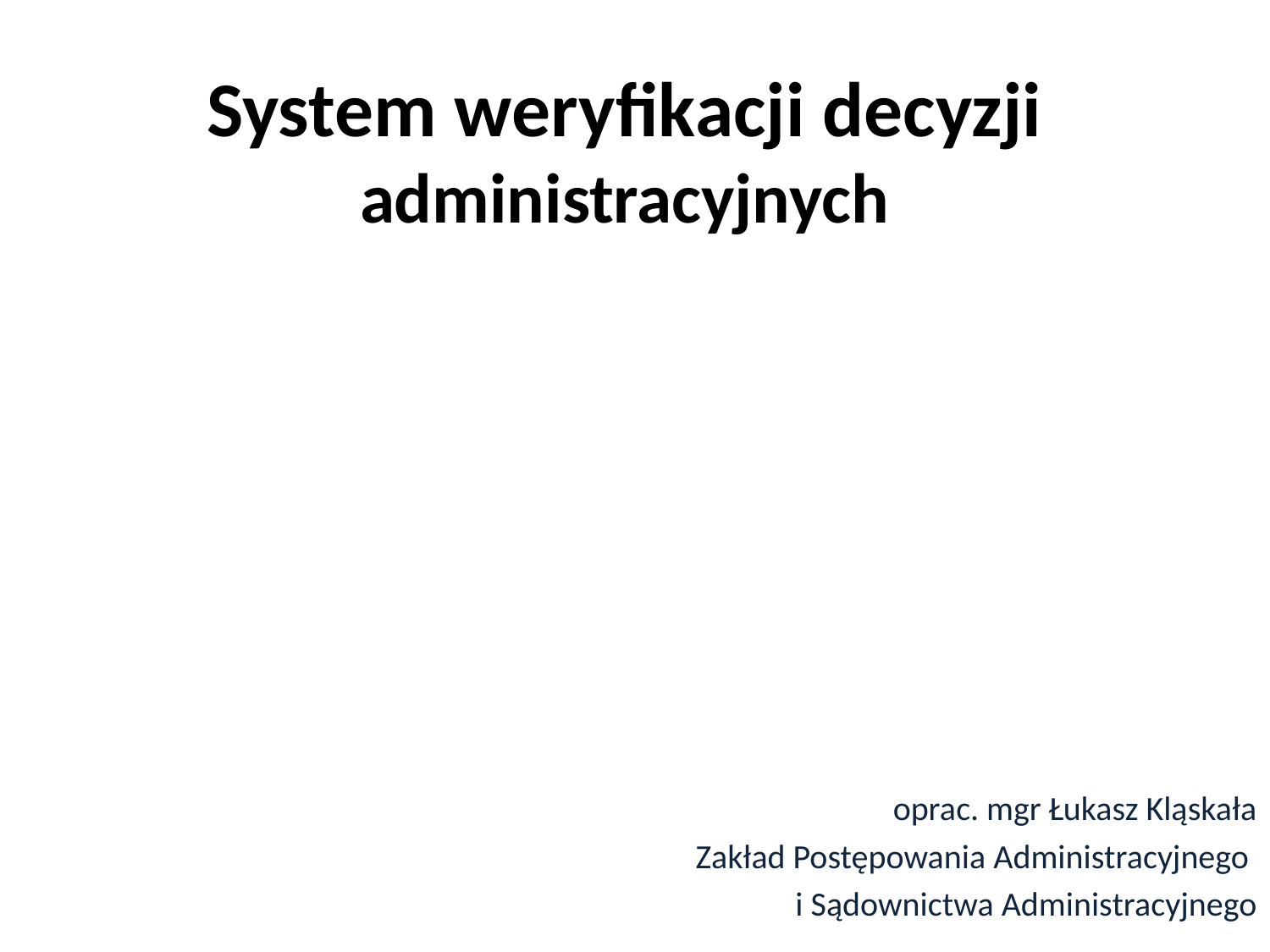

# System weryfikacji decyzji administracyjnych

oprac. mgr Łukasz Kląskała
Zakład Postępowania Administracyjnego
i Sądownictwa Administracyjnego